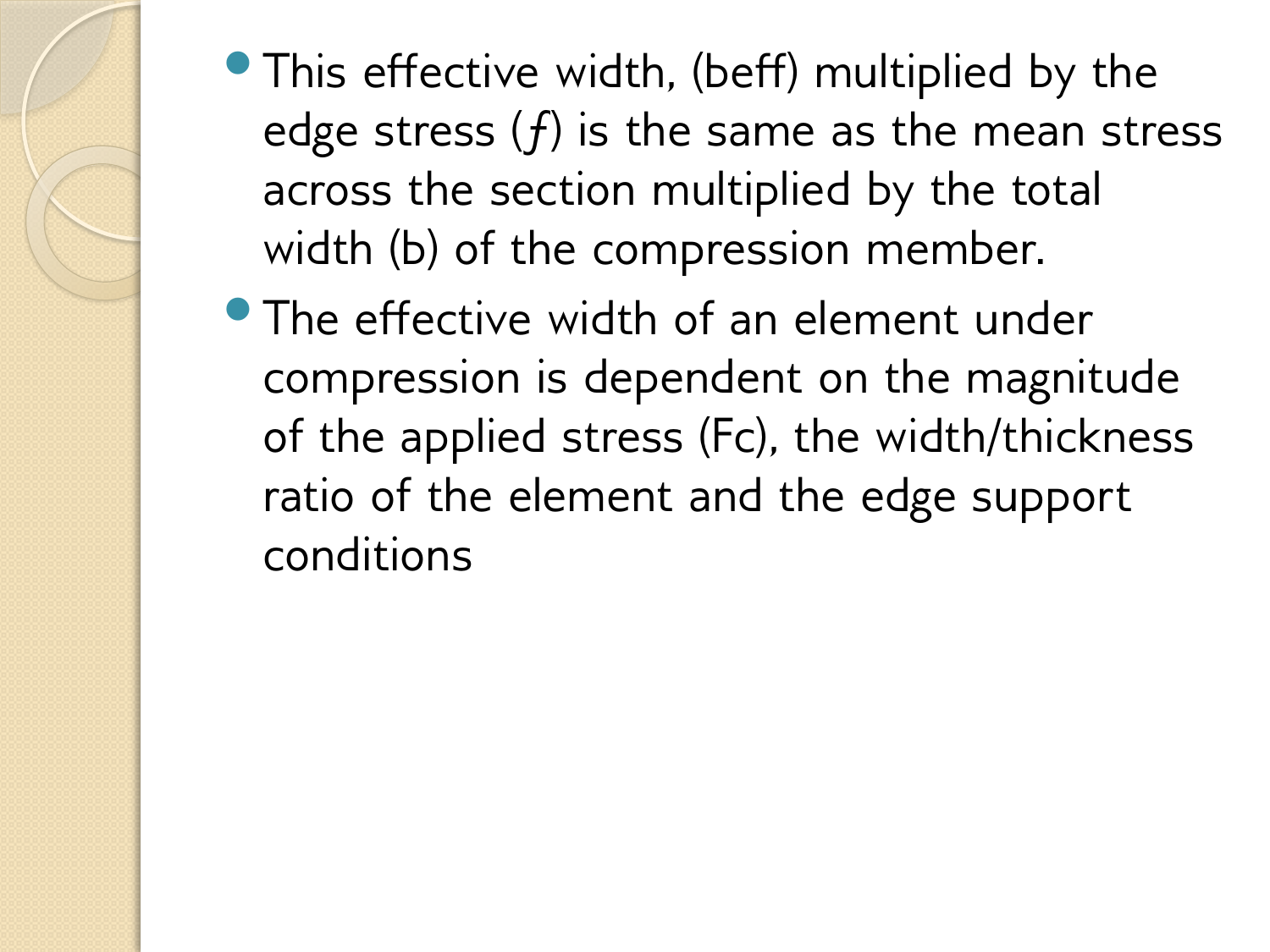

This effective width, (beff) multiplied by the edge stress (ƒ) is the same as the mean stress across the section multiplied by the total width (b) of the compression member.
The effective width of an element under compression is dependent on the magnitude of the applied stress (Fc), the width/thickness ratio of the element and the edge support conditions